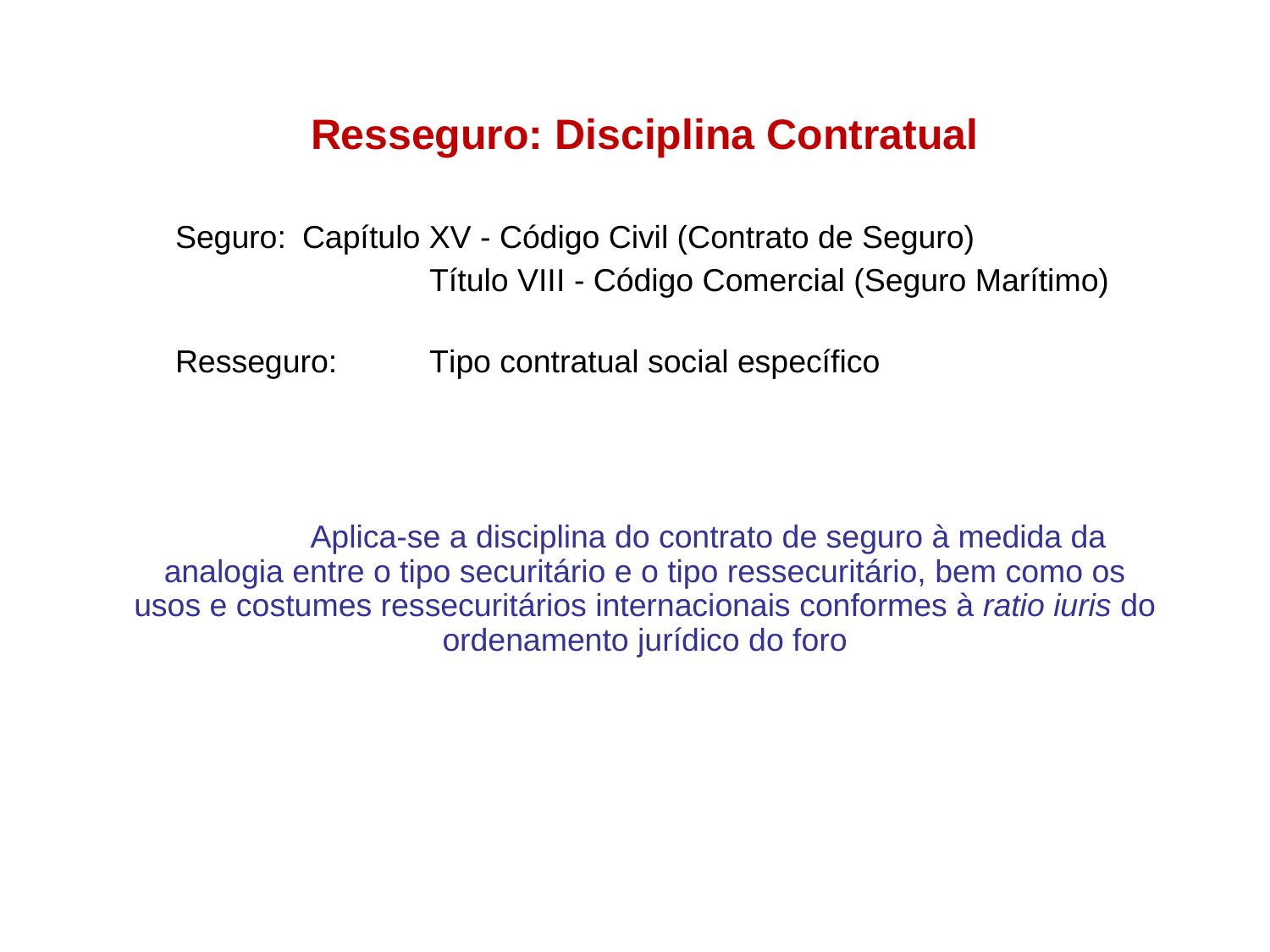

Resseguro: Disciplina Contratual

	Seguro:	Capítulo XV - Código Civil (Contrato de Seguro)
			Título VIII - Código Comercial (Seguro Marítimo)

	Resseguro: 	Tipo contratual social específico

	Aplica-se a disciplina do contrato de seguro à medida da analogia entre o tipo securitário e o tipo ressecuritário, bem como os usos e costumes ressecuritários internacionais conformes à ratio iuris do ordenamento jurídico do foro